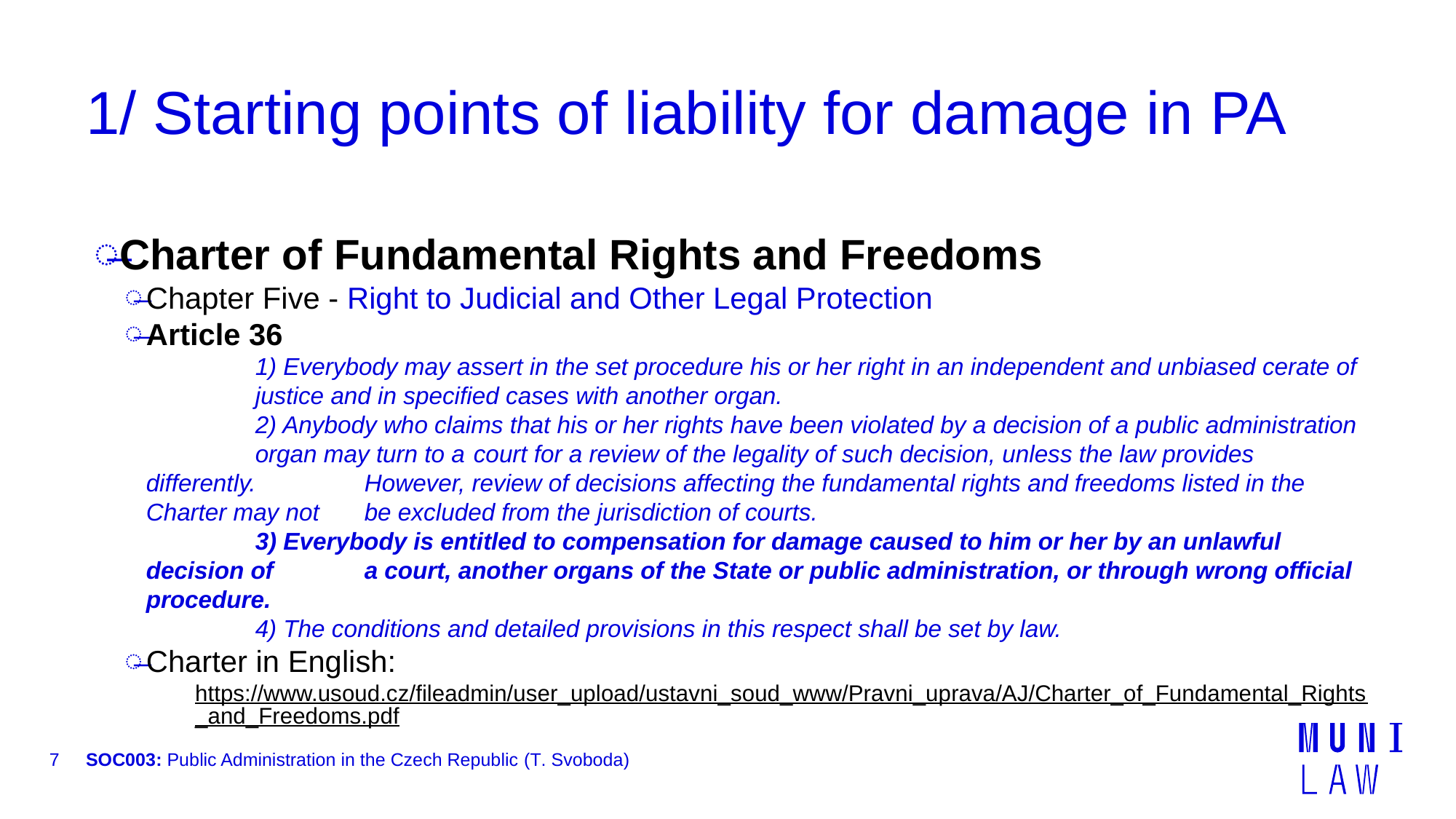

# 1/ Starting points of liability for damage in PA
Charter of Fundamental Rights and Freedoms
Chapter Five - Right to Judicial and Other Legal Protection
Article 36
	1) Everybody may assert in the set procedure his or her right in an independent and unbiased cerate of 	justice and in specified cases with another organ.
	2) Anybody who claims that his or her rights have been violated by a decision of a public administration 	organ may turn to a 	court for a review of the legality of such decision, unless the law provides differently. 	However, review of decisions affecting the fundamental rights and freedoms listed in the Charter may not 	be excluded from the jurisdiction of courts.
	3) Everybody is entitled to compensation for damage caused to him or her by an unlawful decision of 	a court, another organs of the State or public administration, or through wrong official procedure.
	4) The conditions and detailed provisions in this respect shall be set by law.
Charter in English:
https://www.usoud.cz/fileadmin/user_upload/ustavni_soud_www/Pravni_uprava/AJ/Charter_of_Fundamental_Rights_and_Freedoms.pdf
7
SOC003: Public Administration in the Czech Republic (T. Svoboda)